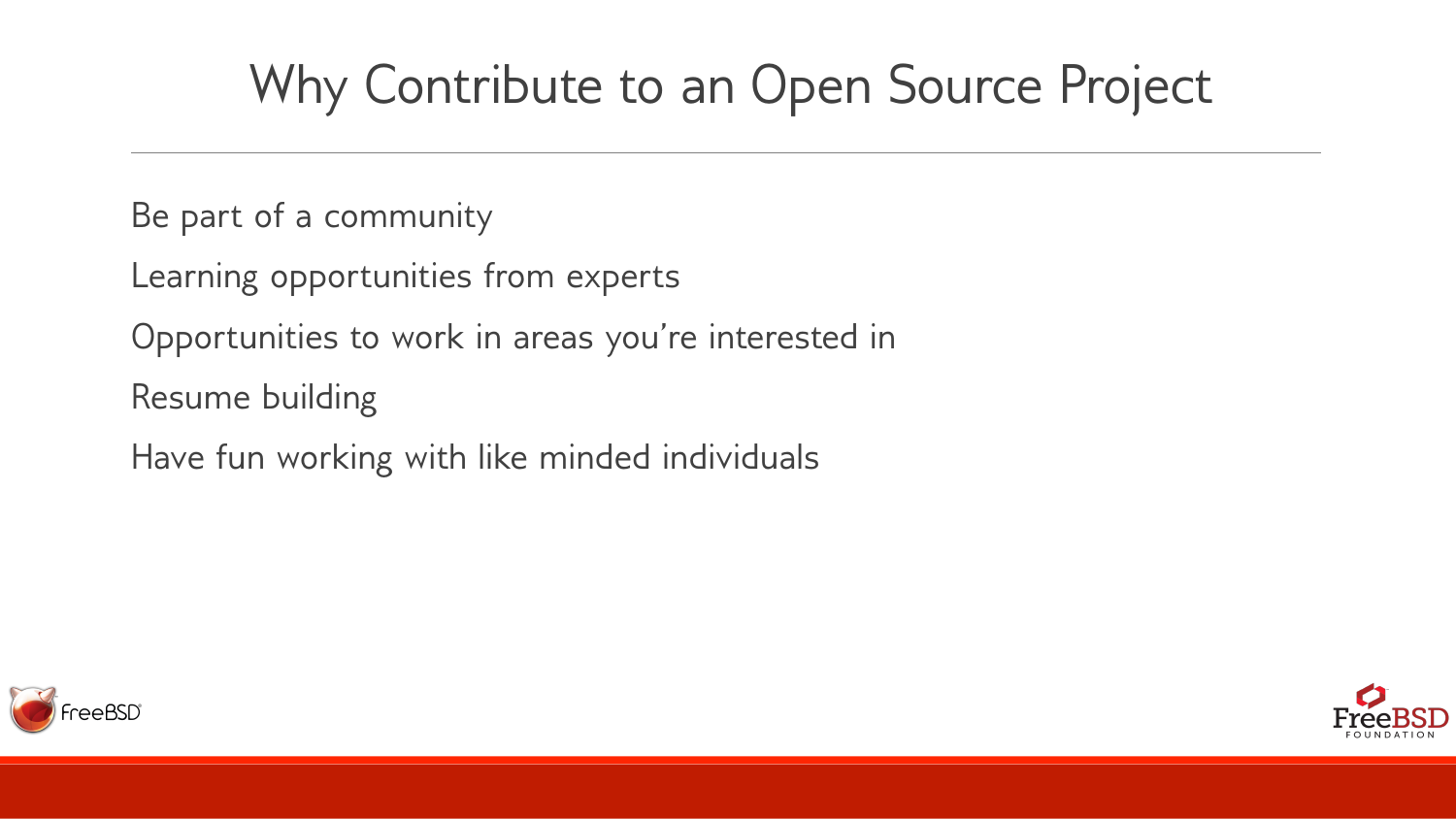

# Why Contribute to an Open Source Project
Be part of a community
Learning opportunities from experts
Opportunities to work in areas you’re interested in
Resume building
Have fun working with like minded individuals